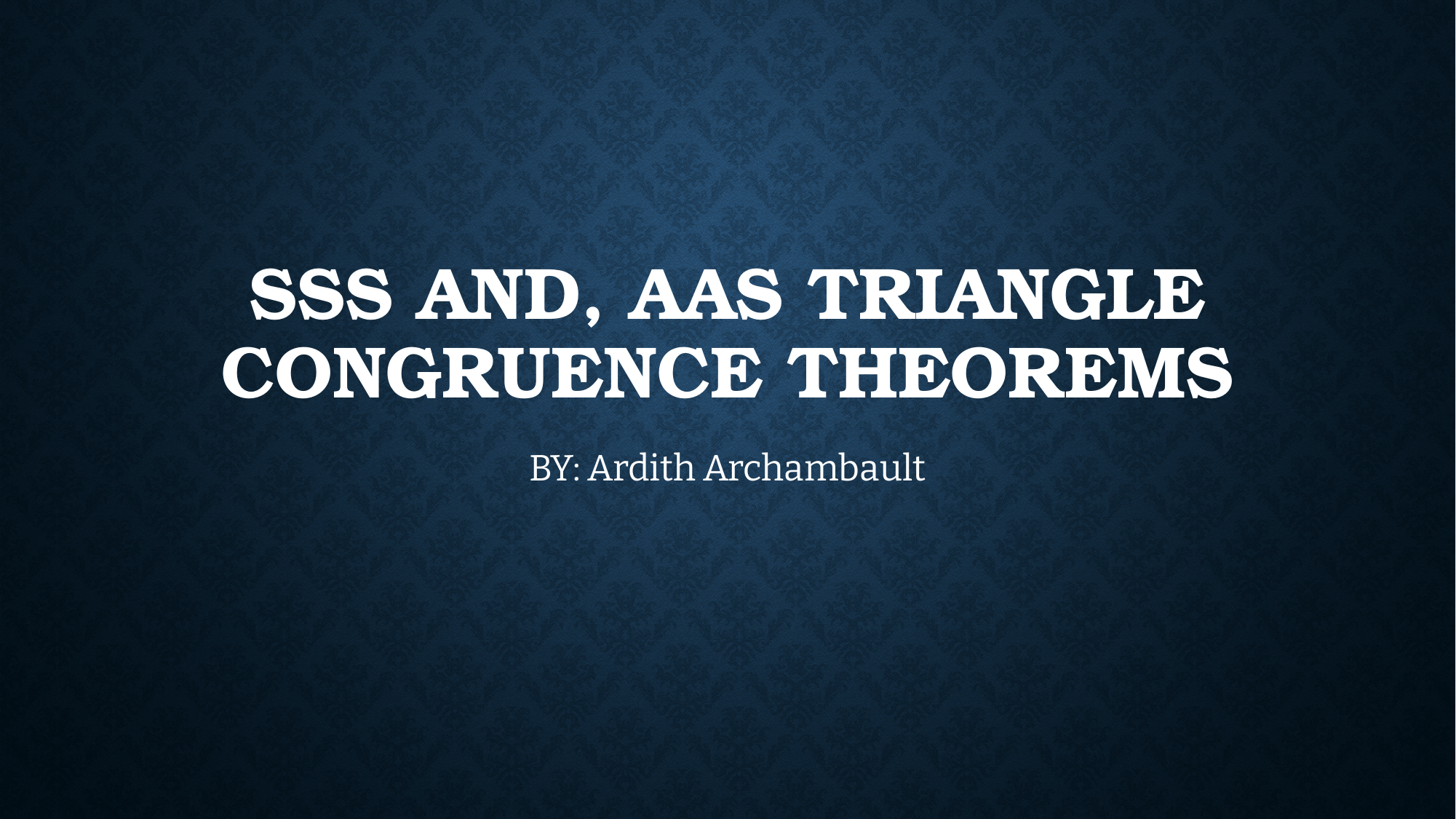

# SSS and, AAS Triangle Congruence Theorems
BY: Ardith Archambault